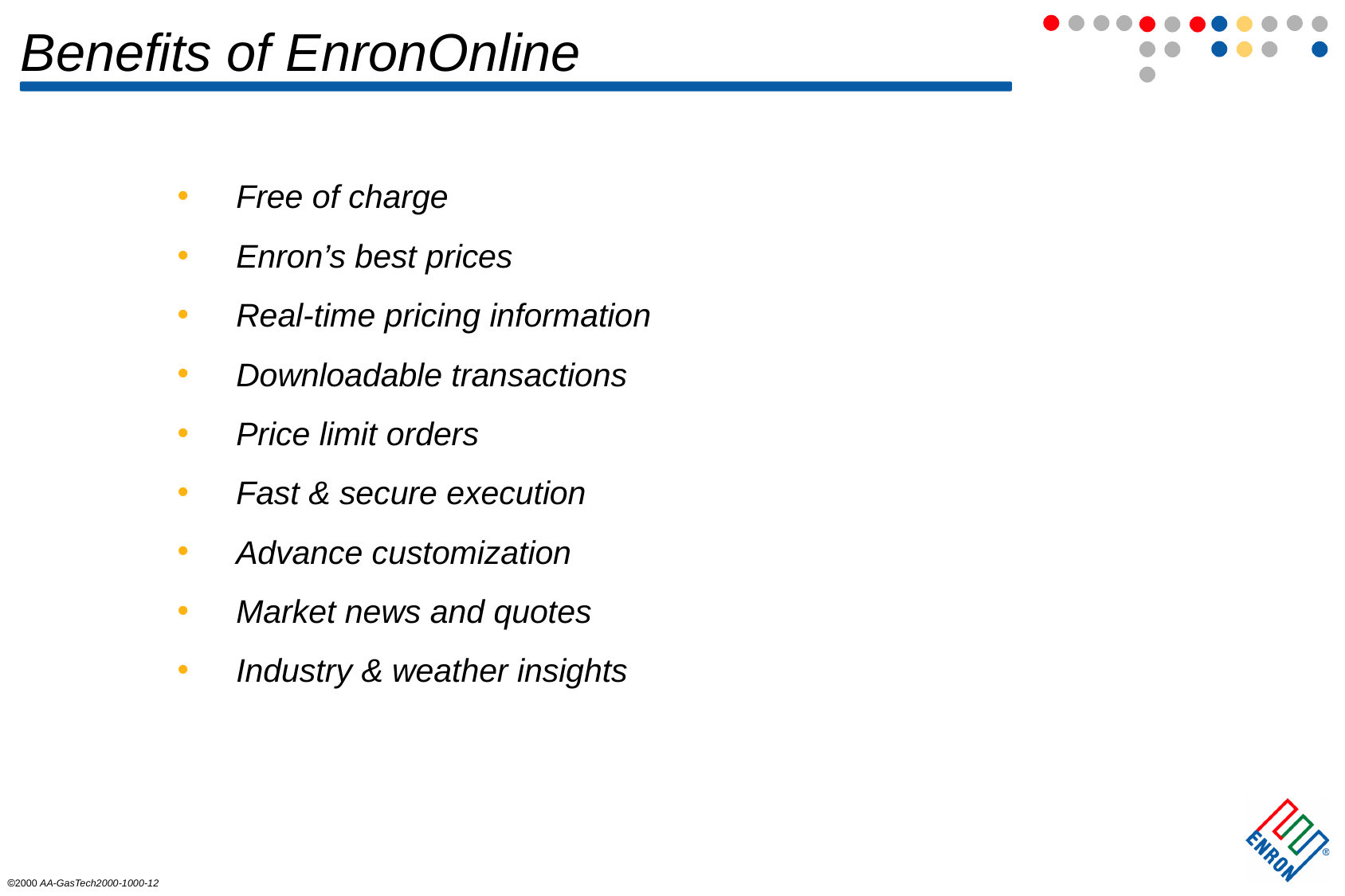

# Benefits of EnronOnline

Free of charge
Enron’s best prices
Real-time pricing information
Downloadable transactions
Price limit orders
Fast & secure execution
Advance customization
Market news and quotes
Industry & weather insights